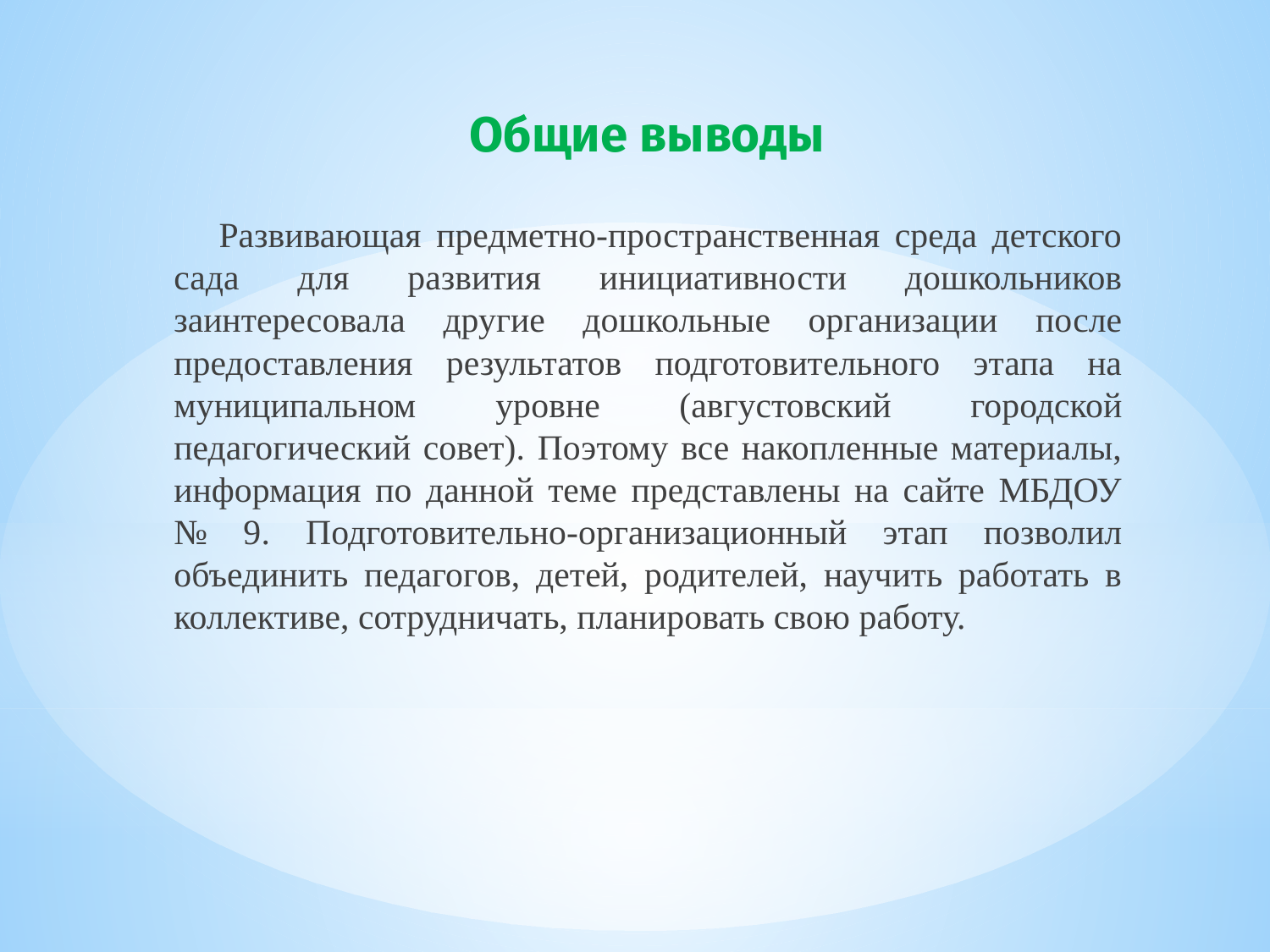

# Общие выводы
   Развивающая предметно-пространственная среда детского сада для развития инициативности дошкольников заинтересовала другие дошкольные организации после предоставления результатов подготовительного этапа на муниципальном уровне (августовский городской педагогический совет). Поэтому все накопленные материалы, информация по данной теме представлены на сайте МБДОУ № 9. Подготовительно-организационный этап позволил объединить педагогов, детей, родителей, научить работать в коллективе, сотрудничать, планировать свою работу.